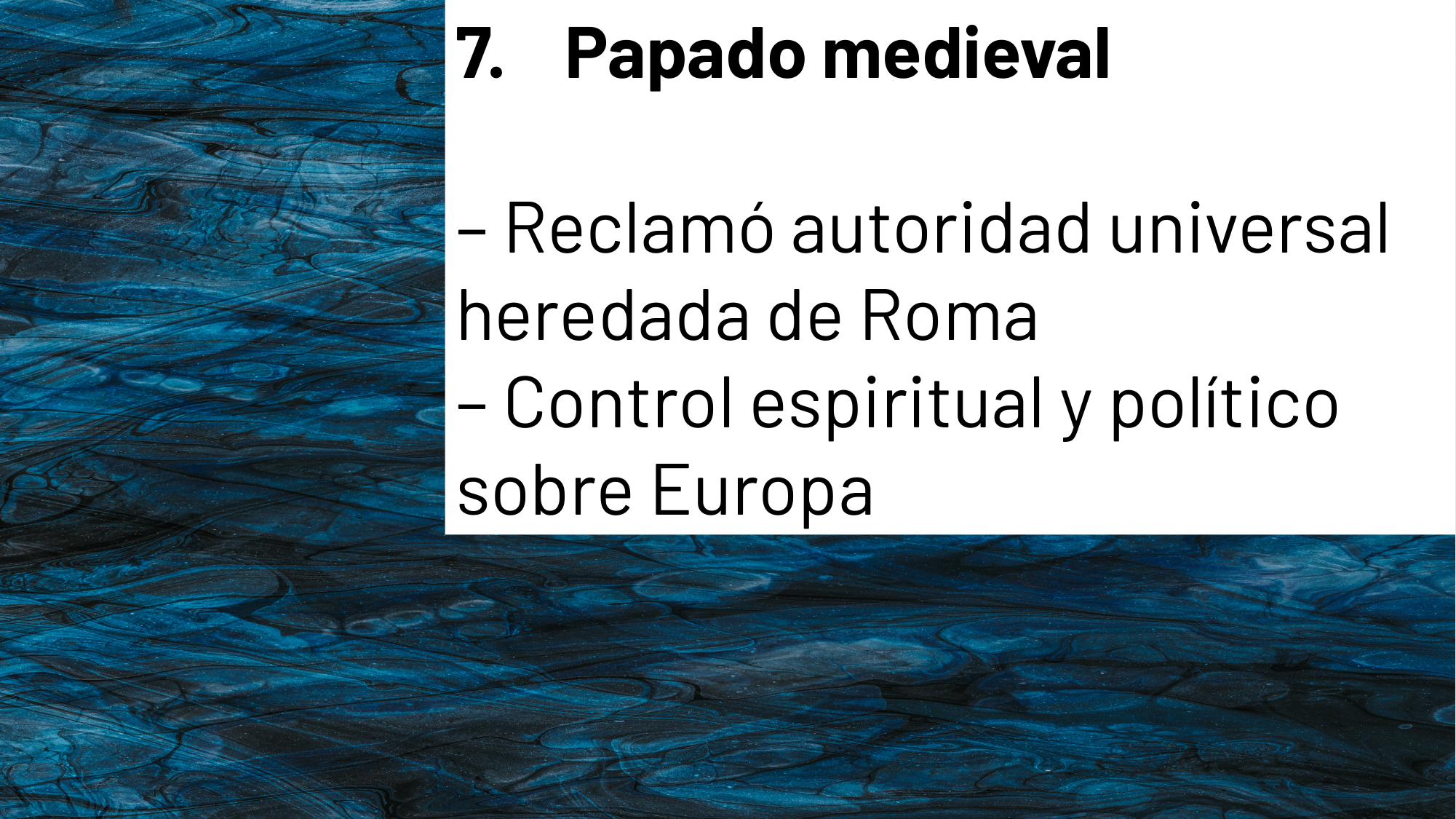

7.	Papado medieval
– Reclamó autoridad universal heredada de Roma
– Control espiritual y político sobre Europa